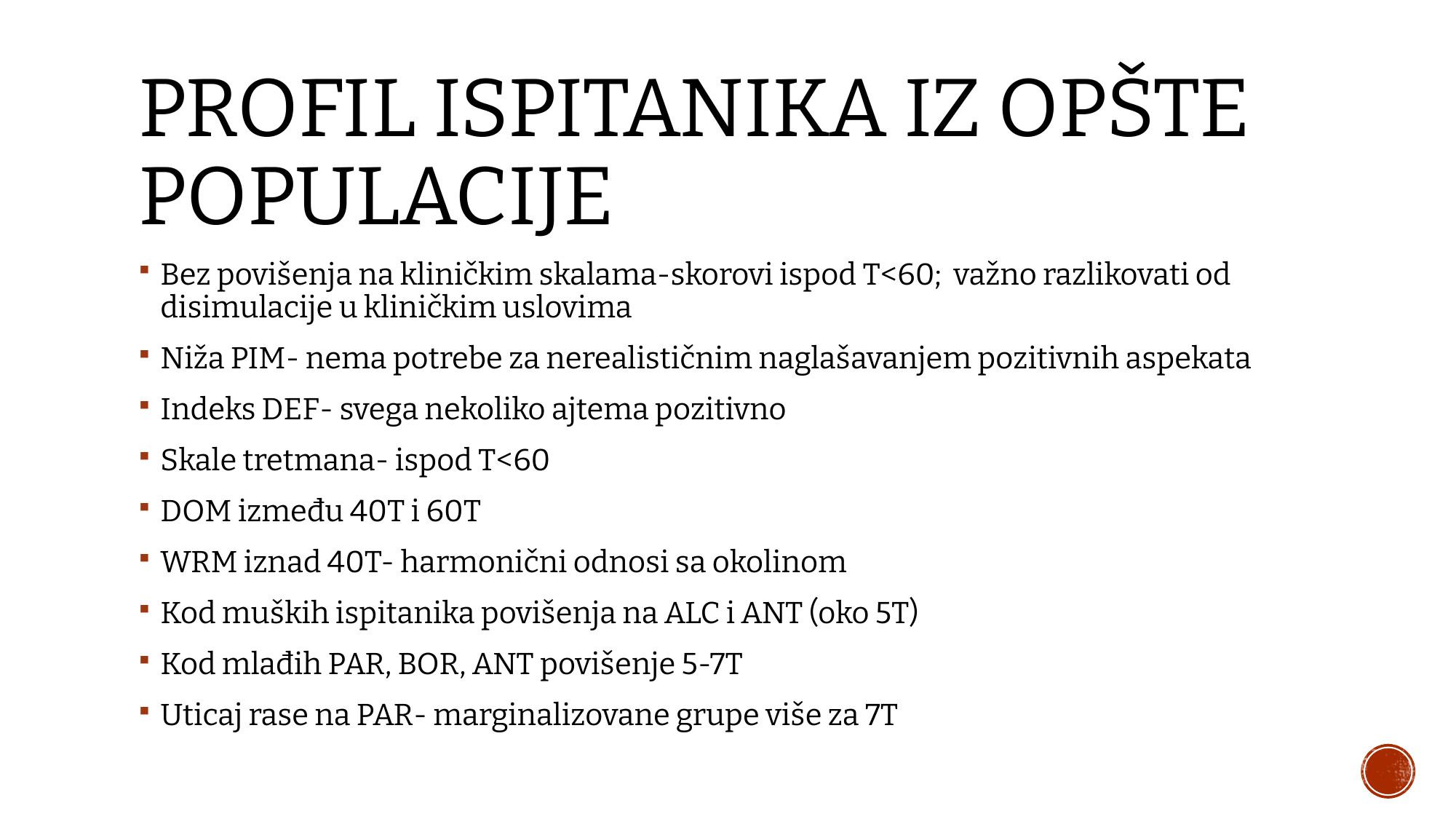

# Profil ispitanika iz opšte populacije
Bez povišenja na kliničkim skalama-skorovi ispod T<60;  važno razlikovati od disimulacije u kliničkim uslovima
Niža PIM- nema potrebe za nerealističnim naglašavanjem pozitivnih aspekata
Indeks DEF- svega nekoliko ajtema pozitivno
Skale tretmana- ispod T<60
DOM između 40T i 60T
WRM iznad 40T- harmonični odnosi sa okolinom
Kod muških ispitanika povišenja na ALC i ANT (oko 5T)
Kod mlađih PAR, BOR, ANT povišenje 5-7T
Uticaj rase na PAR- marginalizovane grupe više za 7T